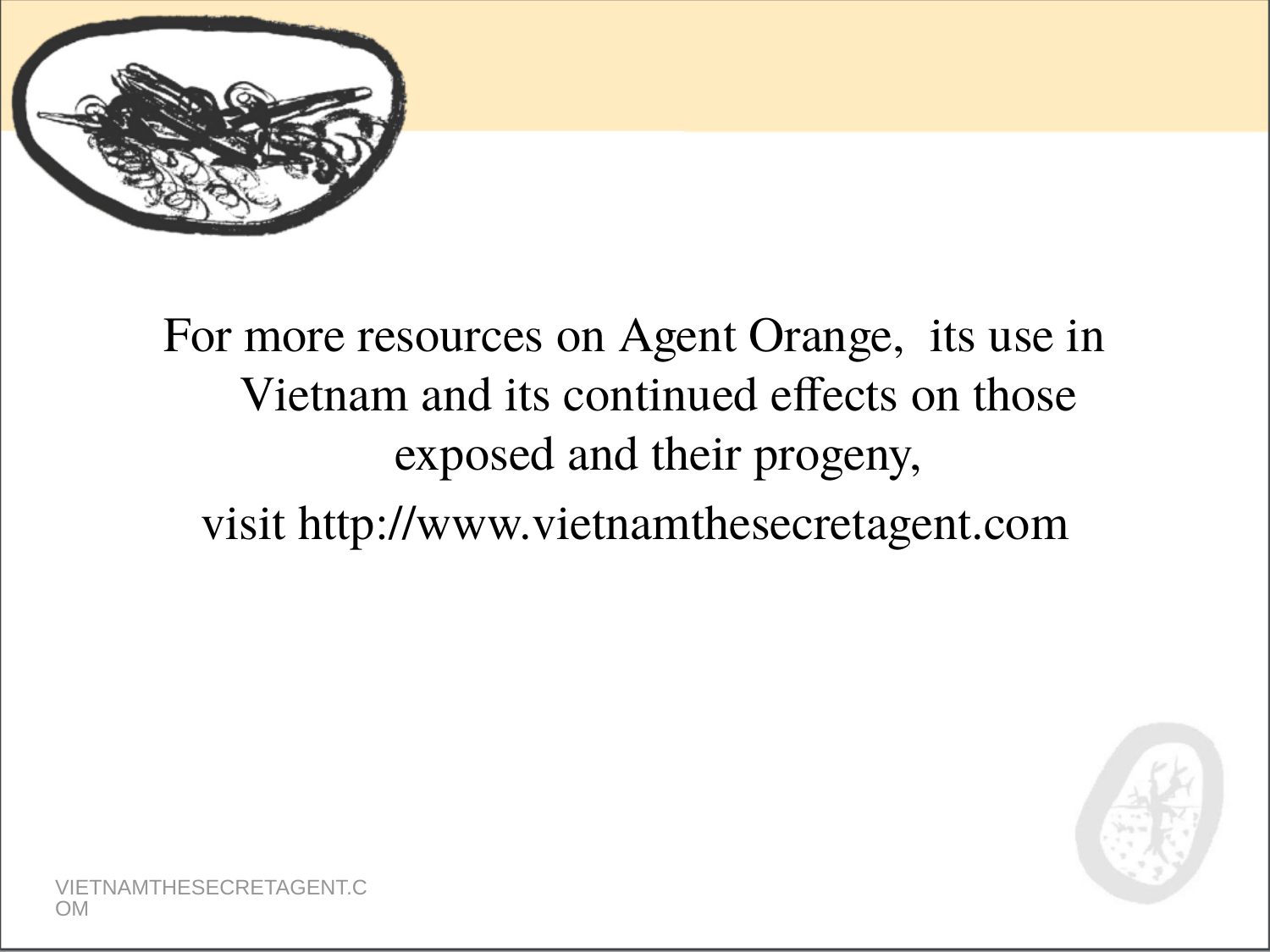

For more resources on Agent Orange,  its use in Vietnam and its continued effects on those exposed and their progeny,
visit http://www.vietnamthesecretagent.com
VIETNAMTHESECRETAGENT.COM